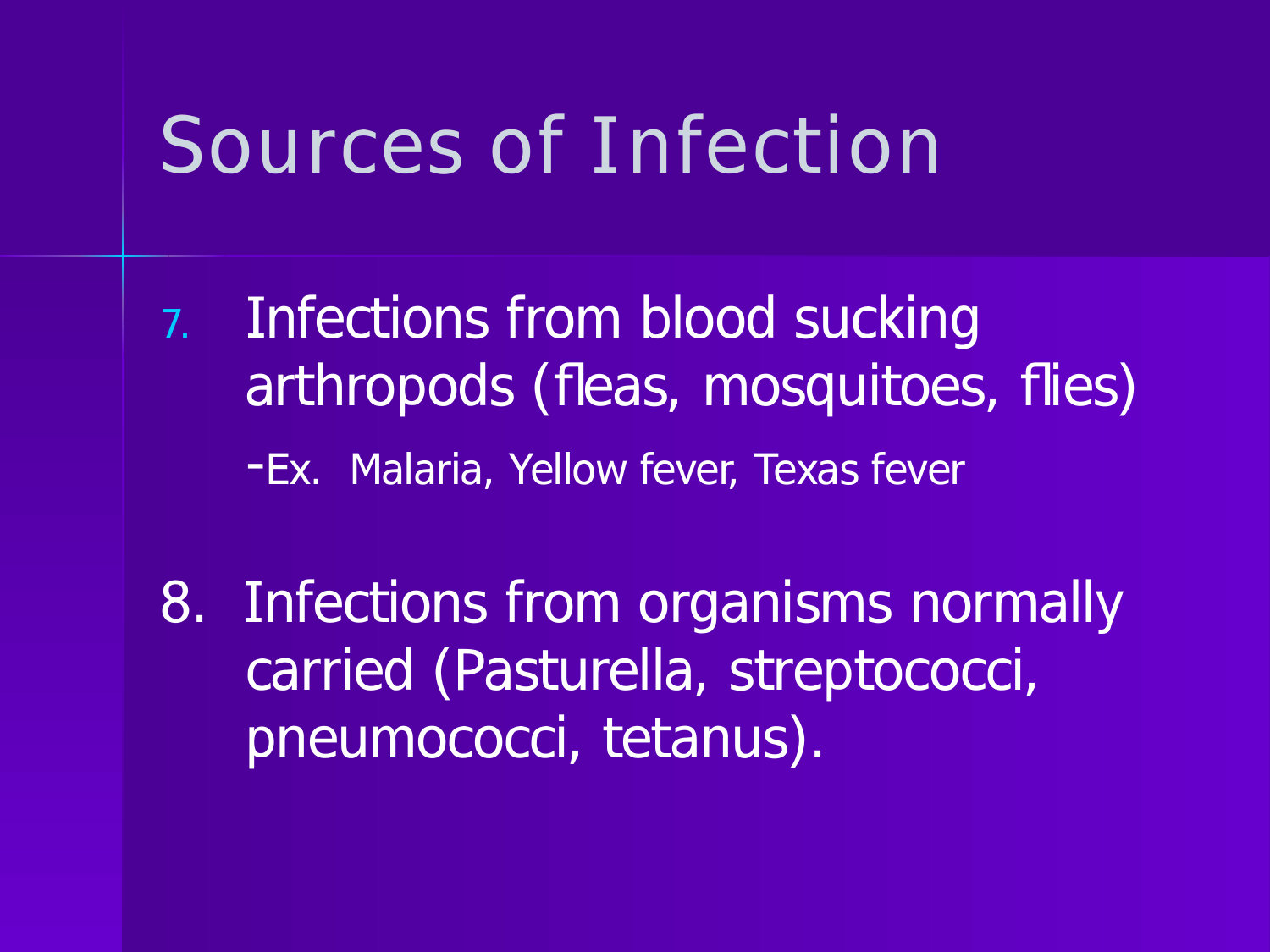

# Sources of Infection
Infections from blood sucking arthropods (fleas, mosquitoes, flies)
	-Ex.  Malaria, Yellow fever, Texas fever

8.  Infections from organisms normally carried (Pasturella, streptococci, pneumococci, tetanus).